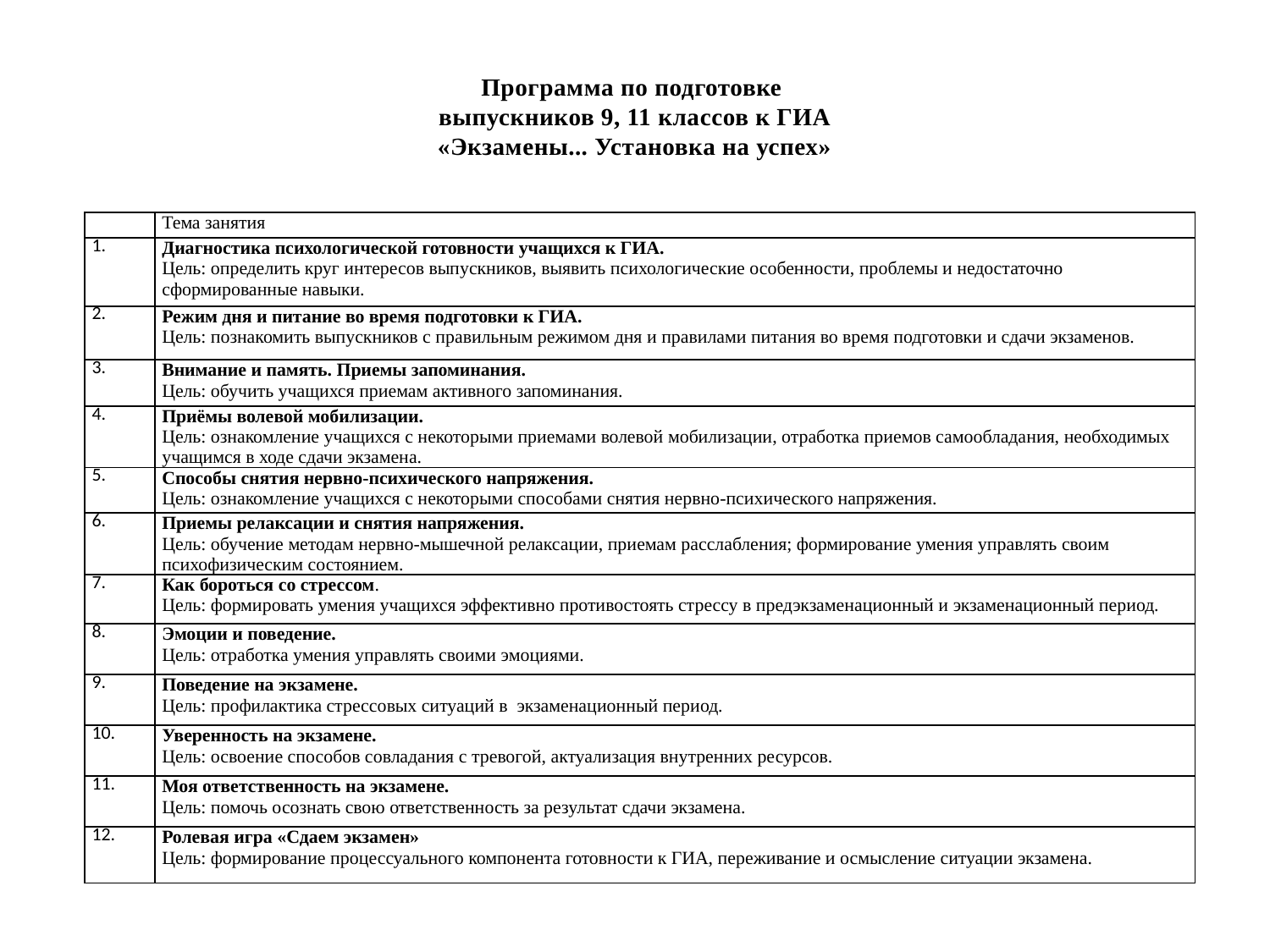

# Программа по подготовке выпускников 9, 11 классов к ГИА «Экзамены... Установка на успех»
|  | Тема занятия |
| --- | --- |
| 1. | Диагностика психологической готовности учащихся к ГИА. Цель: определить круг интересов выпускников, выявить психологические особенности, проблемы и недостаточно сформированные навыки. |
| 2. | Режим дня и питание во время подготовки к ГИА. Цель: познакомить выпускников с правильным режимом дня и правилами питания во время подготовки и сдачи экзаменов. |
| 3. | Внимание и память. Приемы запоминания. Цель: обучить учащихся приемам активного запоминания. |
| 4. | Приёмы волевой мобилизации. Цель: ознакомление учащихся с некоторыми приемами волевой мобилизации, отработка приемов самообладания, необходимых учащимся в ходе сдачи экзамена. |
| 5. | Способы снятия нервно-психического напряжения. Цель: ознакомление учащихся с некоторыми способами снятия нервно-психического напряжения. |
| 6. | Приемы релаксации и снятия напряжения. Цель: обучение методам нервно-мышечной релаксации, приемам расслабления; формирование умения управлять своим психофизическим состоянием. |
| 7. | Как бороться со стрессом. Цель: формировать умения учащихся эффективно противостоять стрессу в предэкзаменационный и экзаменационный период. |
| 8. | Эмоции и поведение. Цель: отработка умения управлять своими эмоциями. |
| 9. | Поведение на экзамене. Цель: профилактика стрессовых ситуаций в экзаменационный период. |
| 10. | Уверенность на экзамене. Цель: освоение способов совладания с тревогой, актуализация внутренних ресурсов. |
| 11. | Моя ответственность на экзамене. Цель: помочь осознать свою ответственность за результат сдачи экзамена. |
| 12. | Ролевая игра «Сдаем экзамен» Цель: формирование процессуального компонента готовности к ГИА, переживание и осмысление ситуации экзамена. |